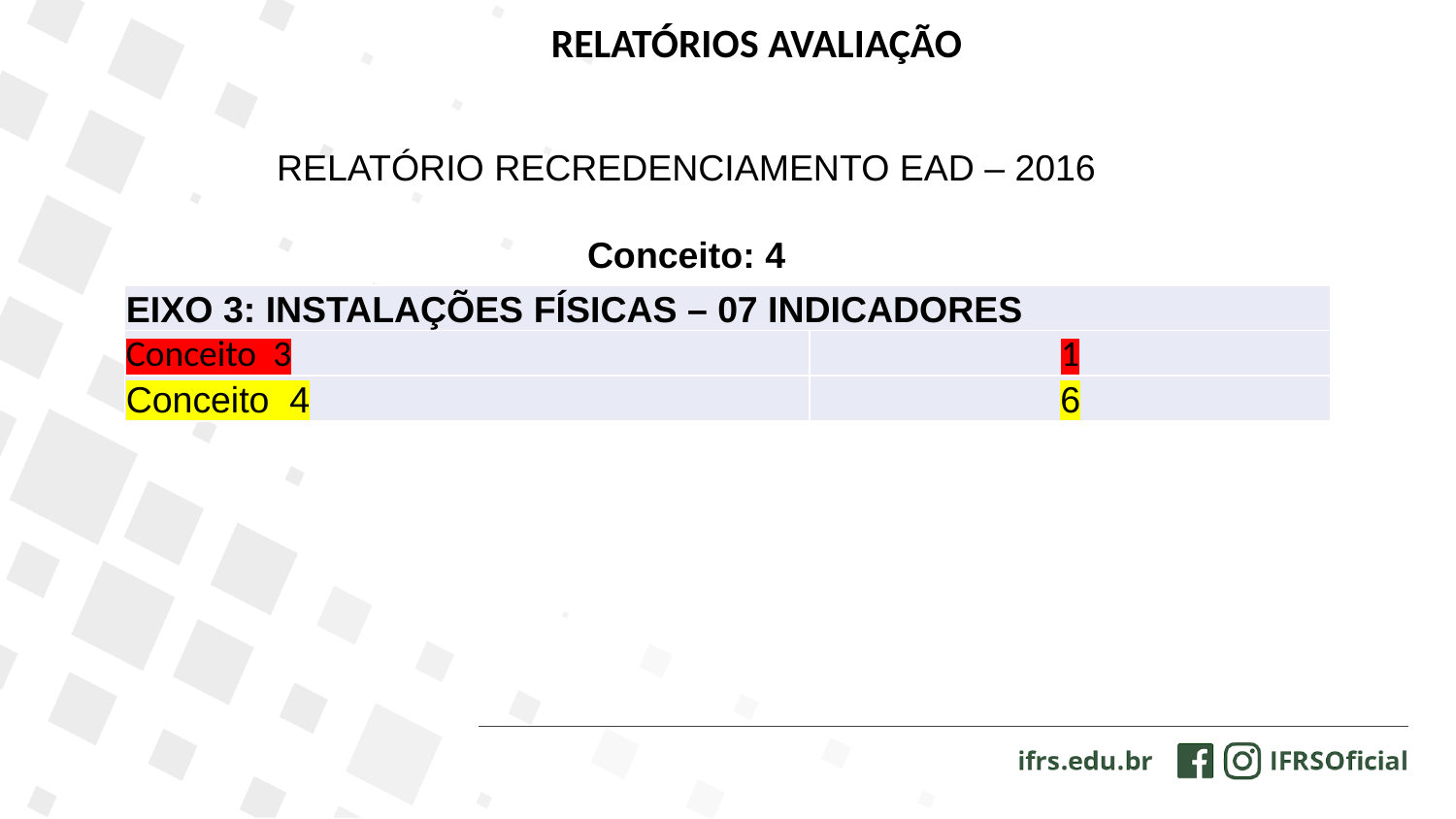

RELATÓRIOS AVALIAÇÃO

RELATÓRIO RECREDENCIAMENTO EAD – 2016

Conceito: 4
| EIXO 3: INSTALAÇÕES FÍSICAS – 07 INDICADORES |  |
| --- | --- |
| Conceito 3 | 1 |
| Conceito 4 | 6 |